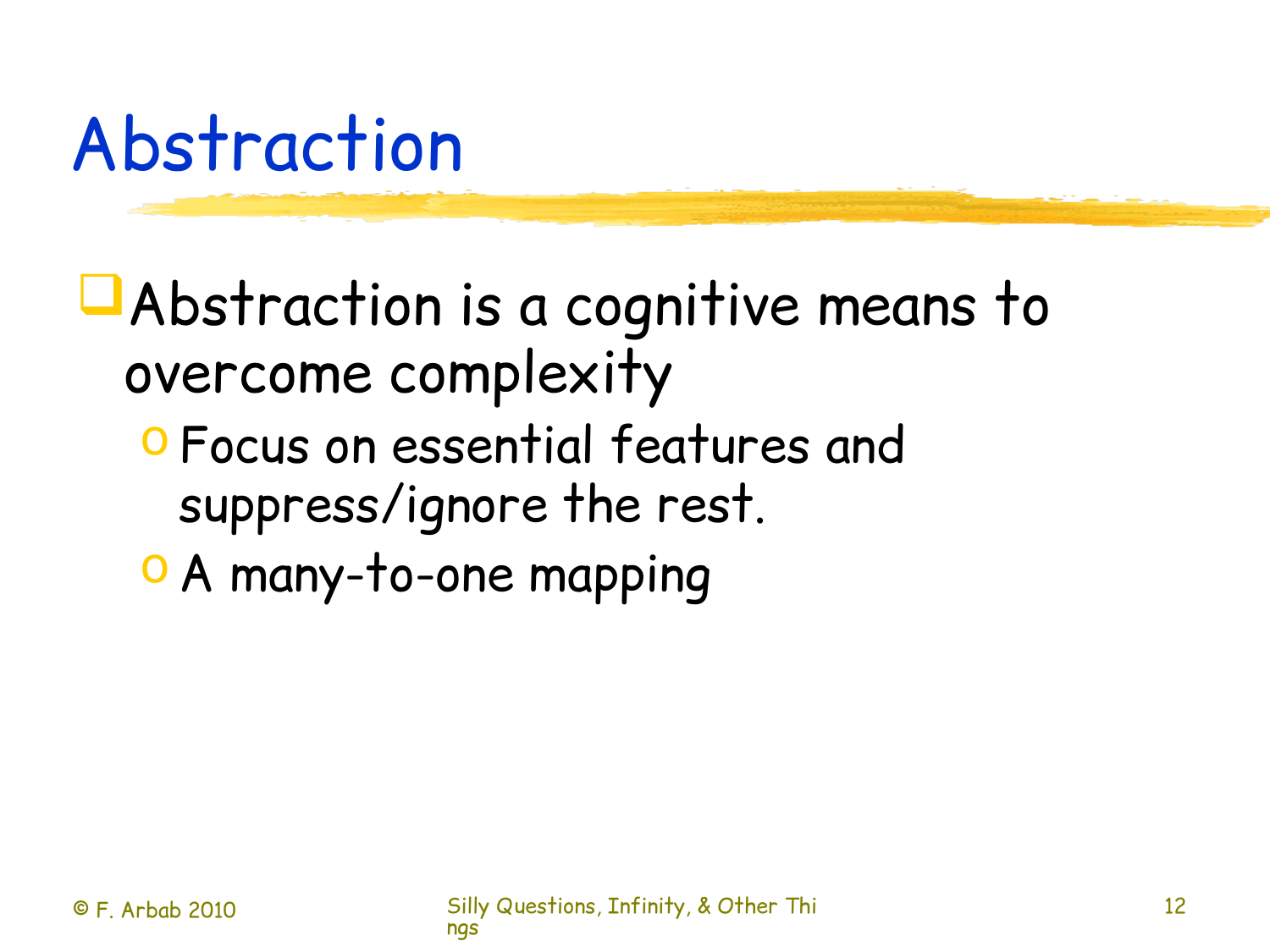

# Abstraction
Abstraction is a cognitive means to overcome complexity
Focus on essential features and suppress/ignore the rest.
A many-to-one mapping
© F. Arbab 2010
Silly Questions, Infinity, & Other Things
12